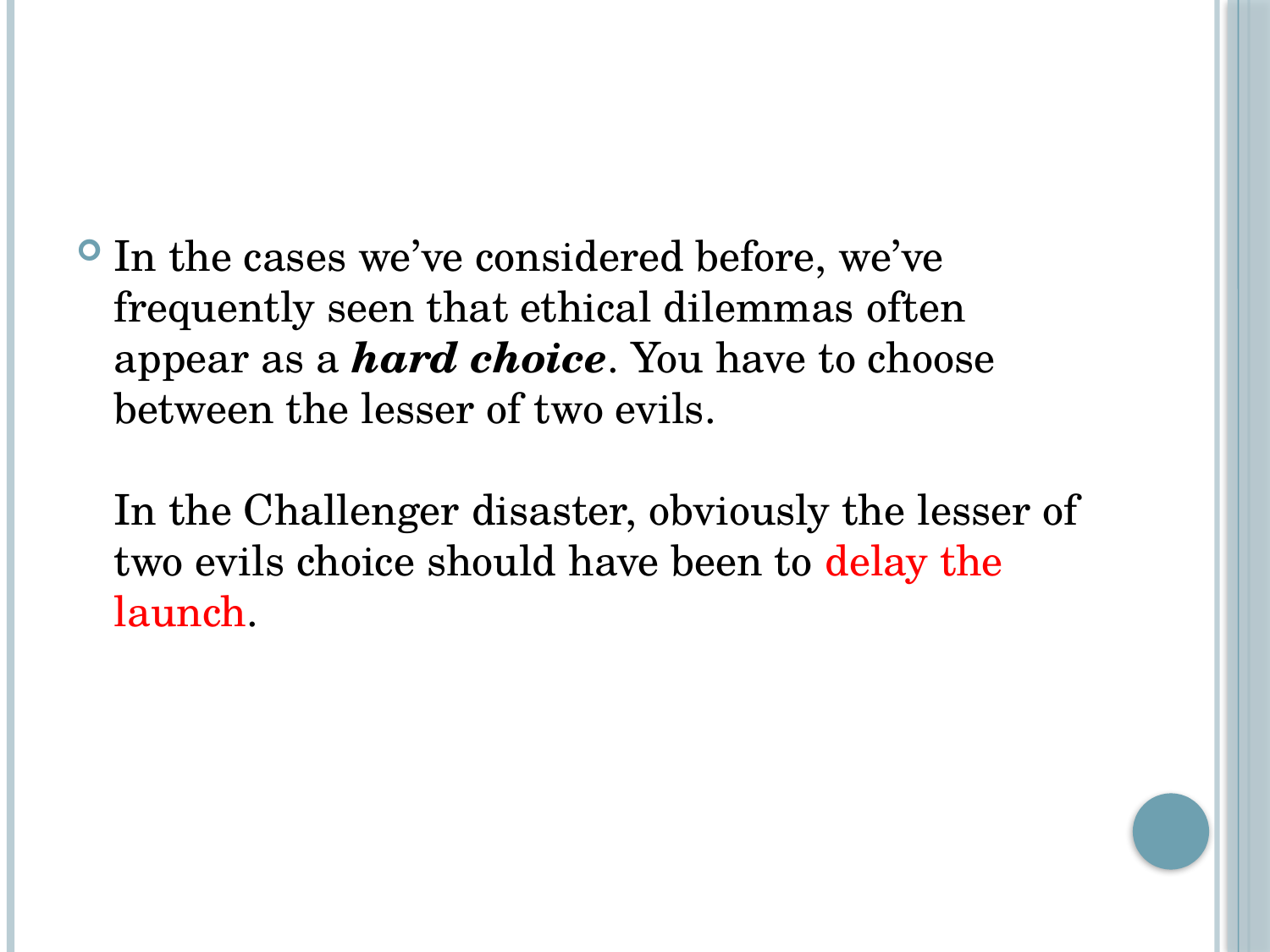

#
In the cases we’ve considered before, we’ve frequently seen that ethical dilemmas often appear as a hard choice. You have to choose between the lesser of two evils.
In the Challenger disaster, obviously the lesser of two evils choice should have been to delay the launch.